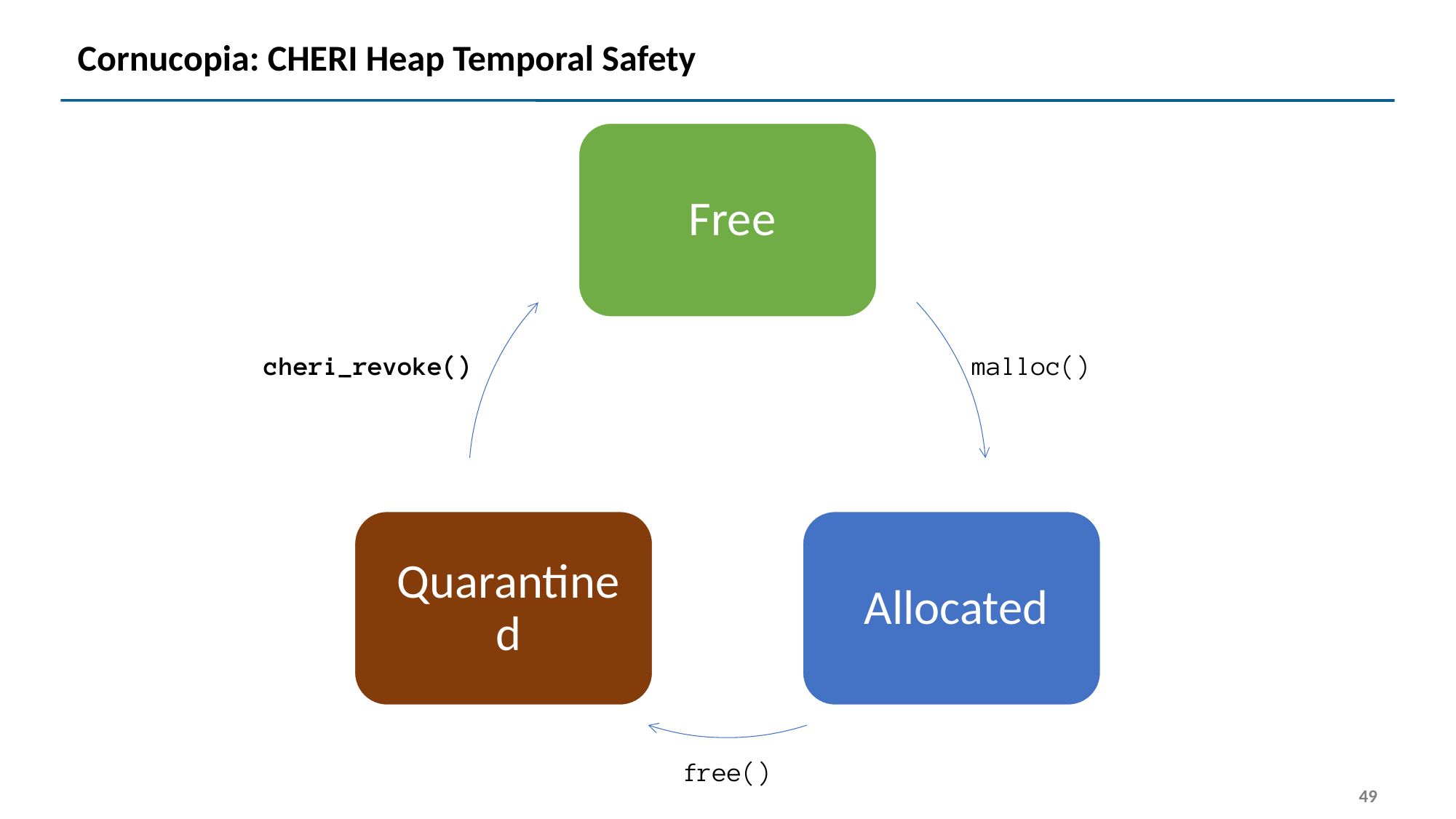

# Cornucopia: CHERI Heap Temporal Safety
Free
Allocated
Quarantined
cheri_revoke()
malloc()
free()
49